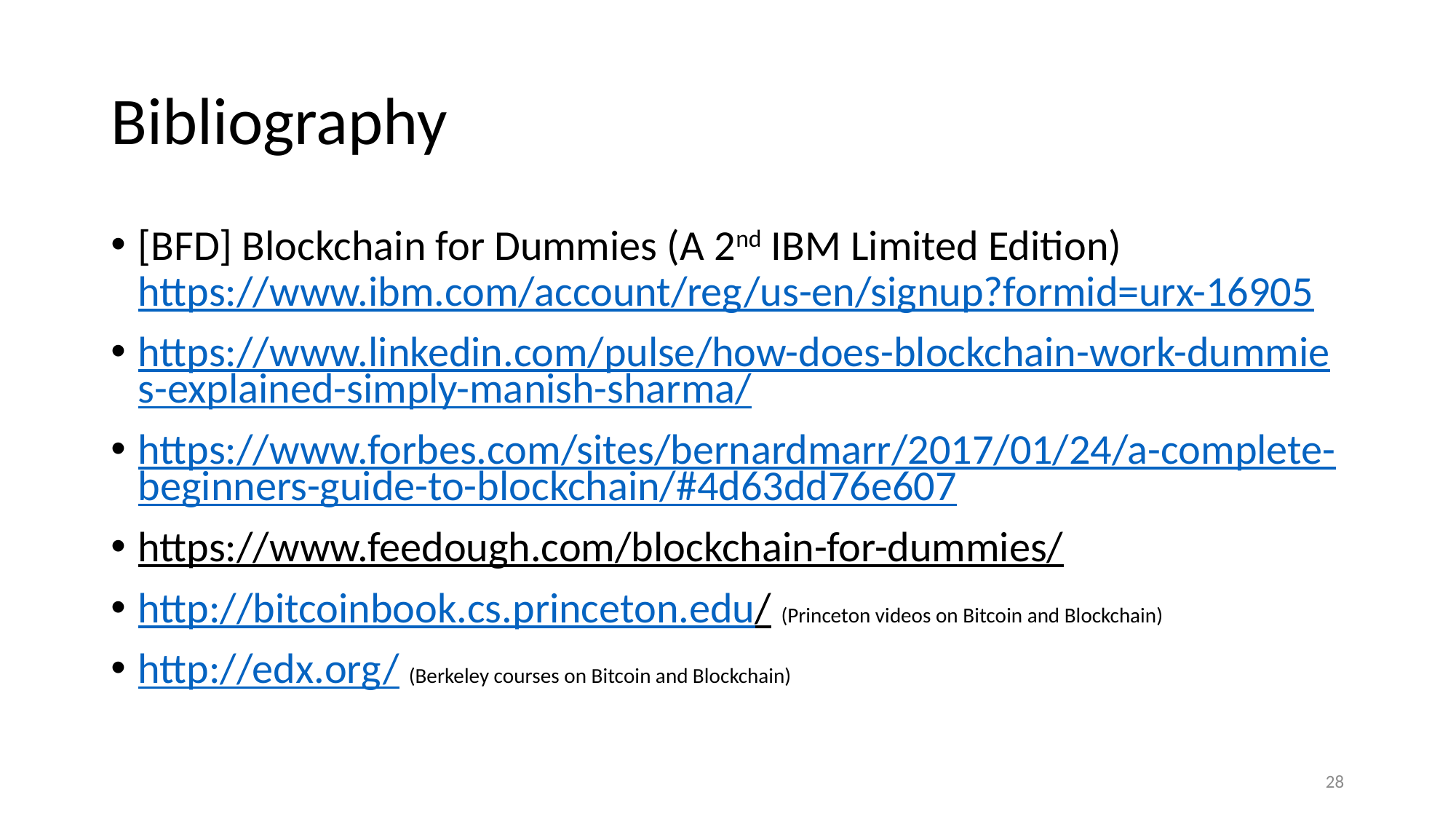

# Bibliography
[BFD] Blockchain for Dummies (A 2nd IBM Limited Edition) https://www.ibm.com/account/reg/us-en/signup?formid=urx-16905
https://www.linkedin.com/pulse/how-does-blockchain-work-dummies-explained-simply-manish-sharma/
https://www.forbes.com/sites/bernardmarr/2017/01/24/a-complete-beginners-guide-to-blockchain/#4d63dd76e607
https://www.feedough.com/blockchain-for-dummies/
http://bitcoinbook.cs.princeton.edu/ (Princeton videos on Bitcoin and Blockchain)
http://edx.org/ (Berkeley courses on Bitcoin and Blockchain)

28